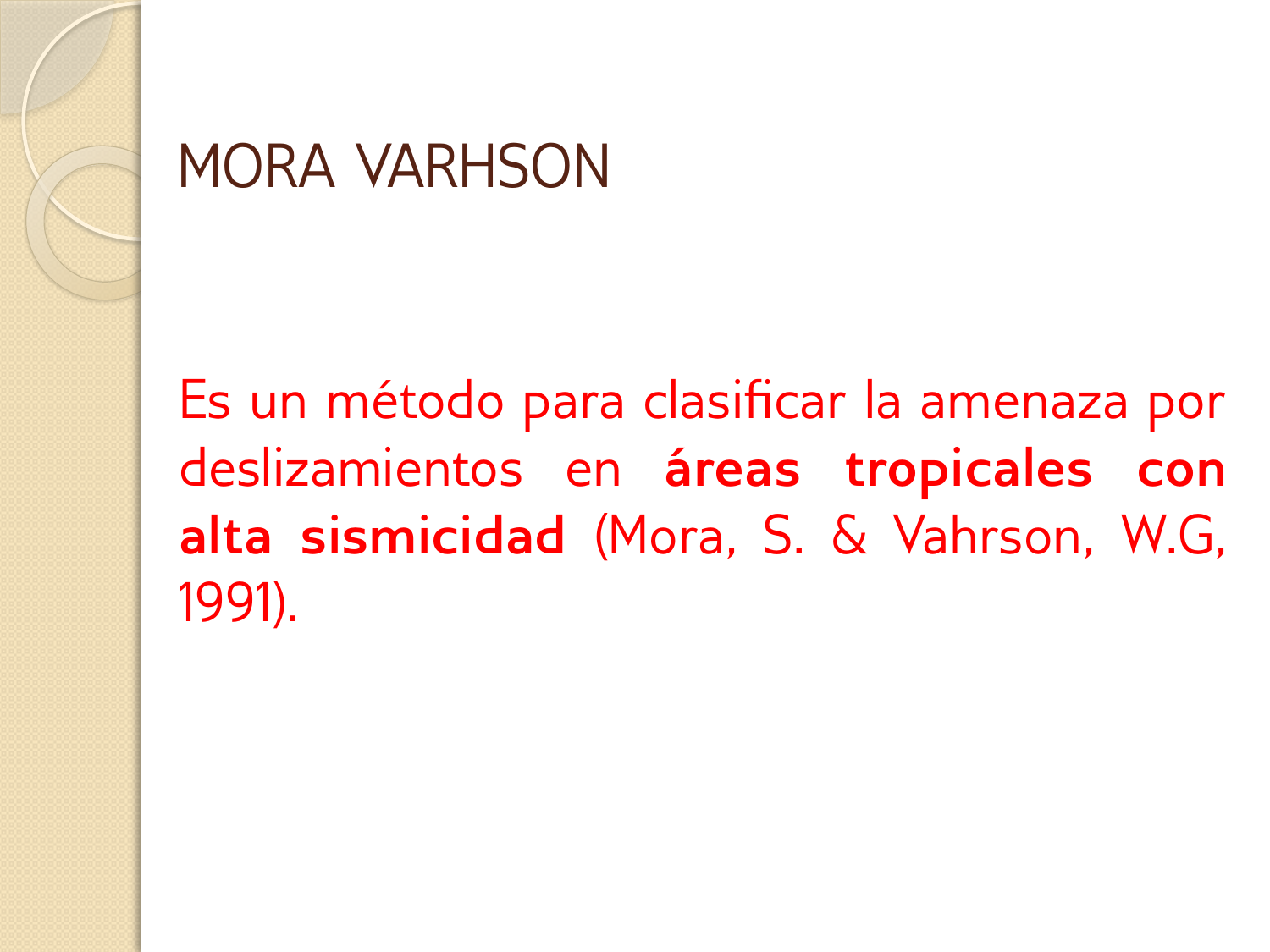

# MORA VARHSON
Es un método para clasificar la amenaza por deslizamientos en áreas tropicales con alta sismicidad (Mora, S. & Vahrson, W.G, 1991).